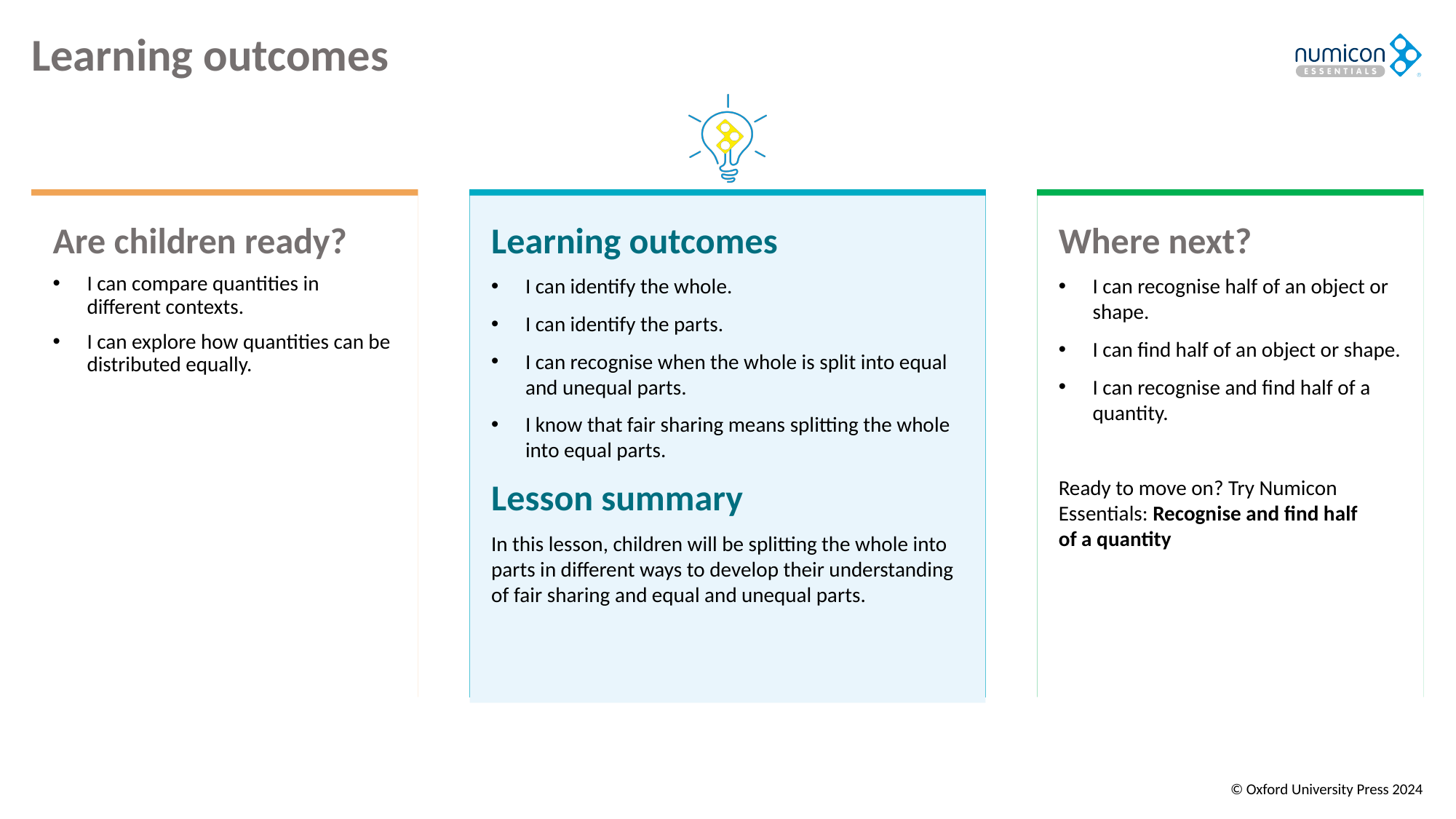

# Learning outcomes
Where next?
I can recognise half of an object or shape.
I can find half of an object or shape.
I can recognise and find half of a quantity.

Ready to move on? Try Numicon Essentials: Recognise and find half
of a quantity
Are children ready?
I can compare quantities in different contexts.
I can explore how quantities can be distributed equally.
Learning outcomes
I can identify the whole.
I can identify the parts.
I can recognise when the whole is split into equal and unequal parts.
I know that fair sharing means splitting the whole into equal parts.
Lesson summary
In this lesson, children will be splitting the whole into parts in different ways to develop their understanding of fair sharing and equal and unequal parts.